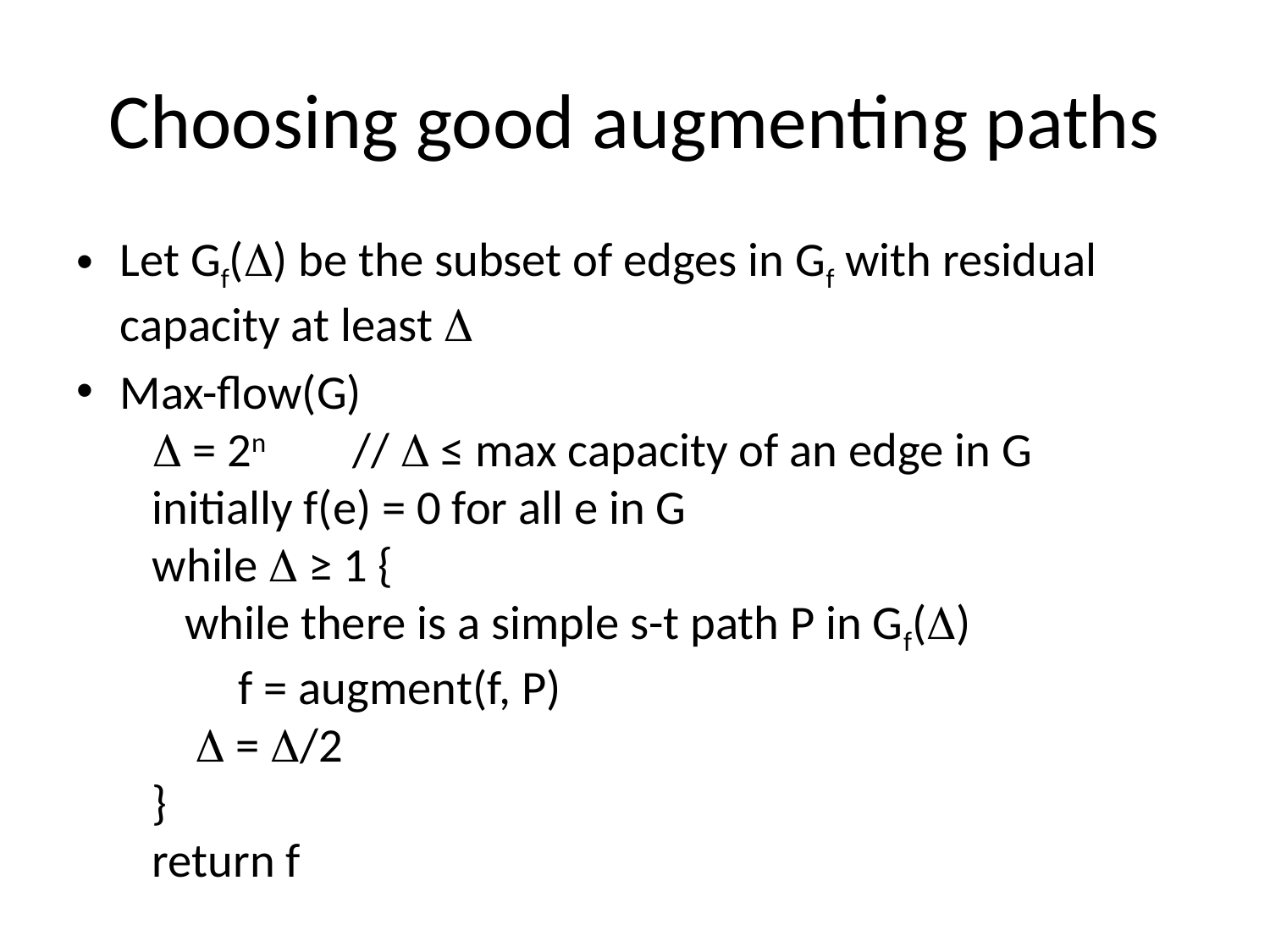

# Choosing good augmenting paths
Let Gf(Δ) be the subset of edges in Gf with residual capacity at least Δ
Max-flow(G)
   Δ = 2n        // Δ ≤ max capacity of an edge in G
   initially f(e) = 0 for all e in G
   while Δ ≥ 1 {
      while there is a simple s-t path P in Gf(Δ)
           f = augment(f, P)
       Δ = Δ/2
   }
   return f